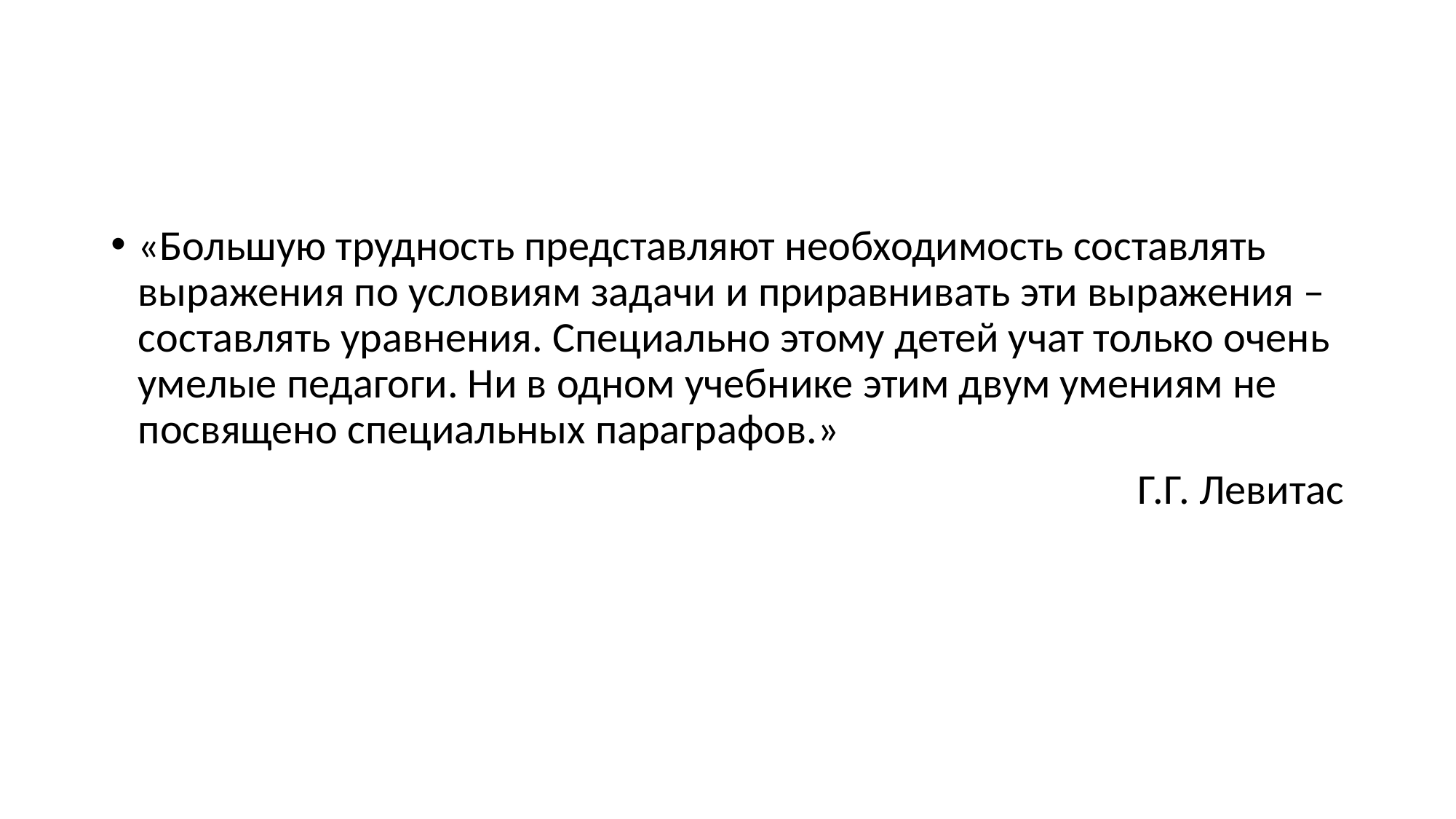

#
«Большую трудность представляют необходимость составлять выражения по условиям задачи и приравнивать эти выражения – составлять уравнения. Специально этому детей учат только очень умелые педагоги. Ни в одном учебнике этим двум умениям не посвящено специальных параграфов.»
Г.Г. Левитас